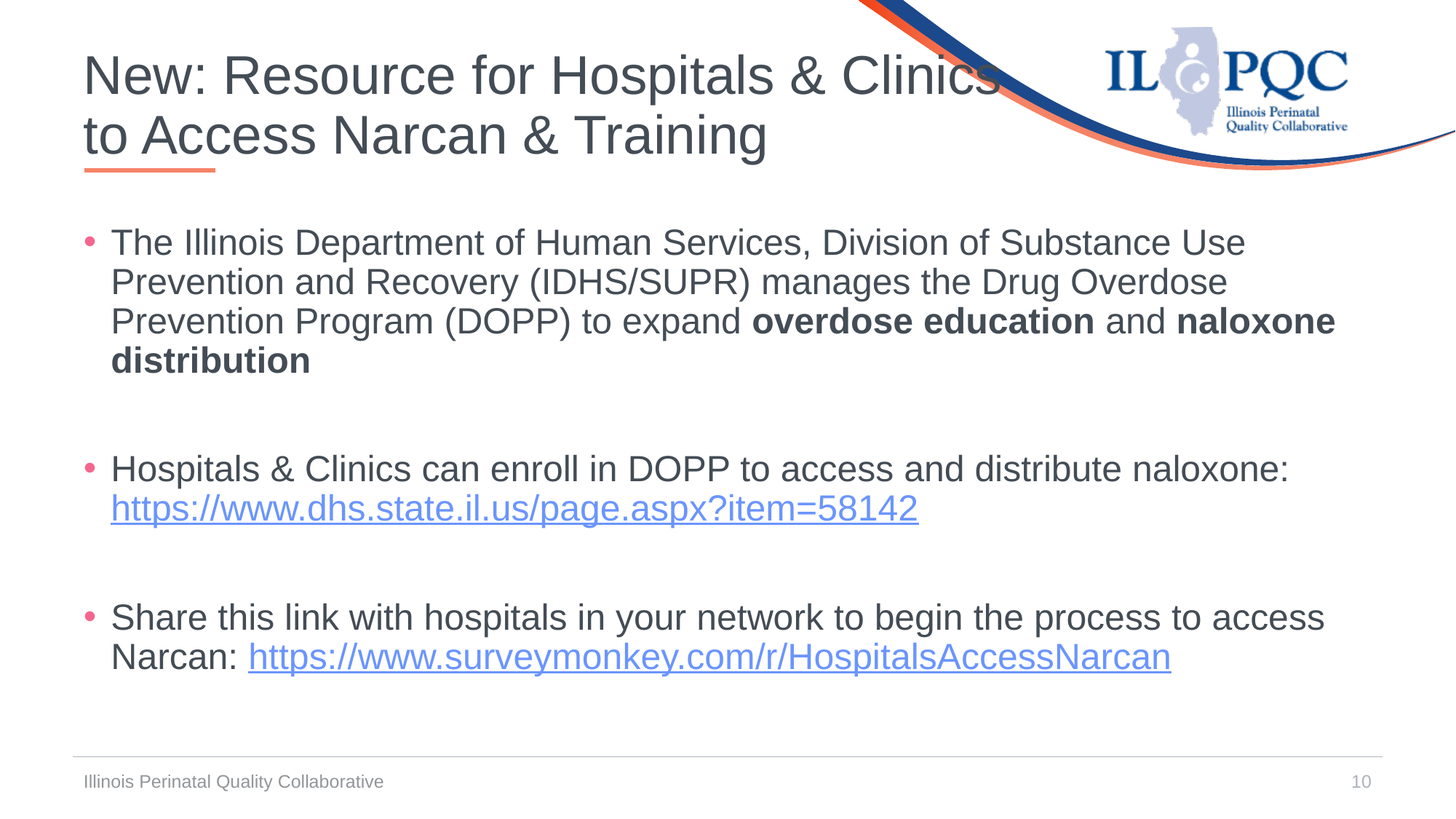

# New: Resource for Hospitals & Clinics to Access Narcan & Training
The Illinois Department of Human Services, Division of Substance Use Prevention and Recovery (IDHS/SUPR) manages the Drug Overdose Prevention Program (DOPP) to expand overdose education and naloxone distribution

Hospitals & Clinics can enroll in DOPP to access and distribute naloxone: https://www.dhs.state.il.us/page.aspx?item=58142

Share this link with hospitals in your network to begin the process to access Narcan: https://www.surveymonkey.com/r/HospitalsAccessNarcan

Illinois Perinatal Quality Collaborative
10